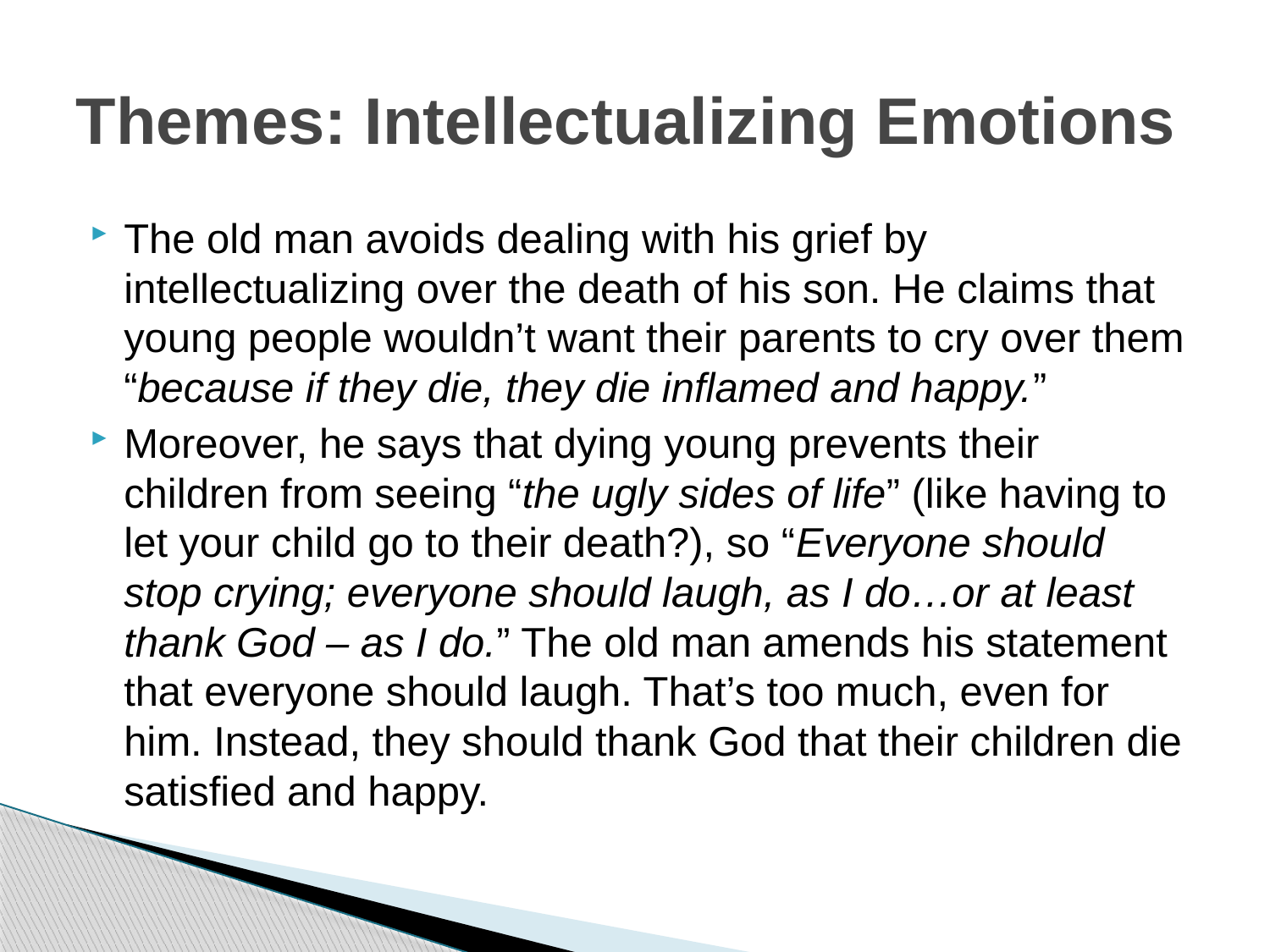

# Themes: Intellectualizing Emotions
The old man avoids dealing with his grief by intellectualizing over the death of his son. He claims that young people wouldn’t want their parents to cry over them “because if they die, they die inflamed and happy.”
Moreover, he says that dying young prevents their children from seeing “the ugly sides of life” (like having to let your child go to their death?), so “Everyone should stop crying; everyone should laugh, as I do…or at least thank God – as I do.” The old man amends his statement that everyone should laugh. That’s too much, even for him. Instead, they should thank God that their children die satisfied and happy.